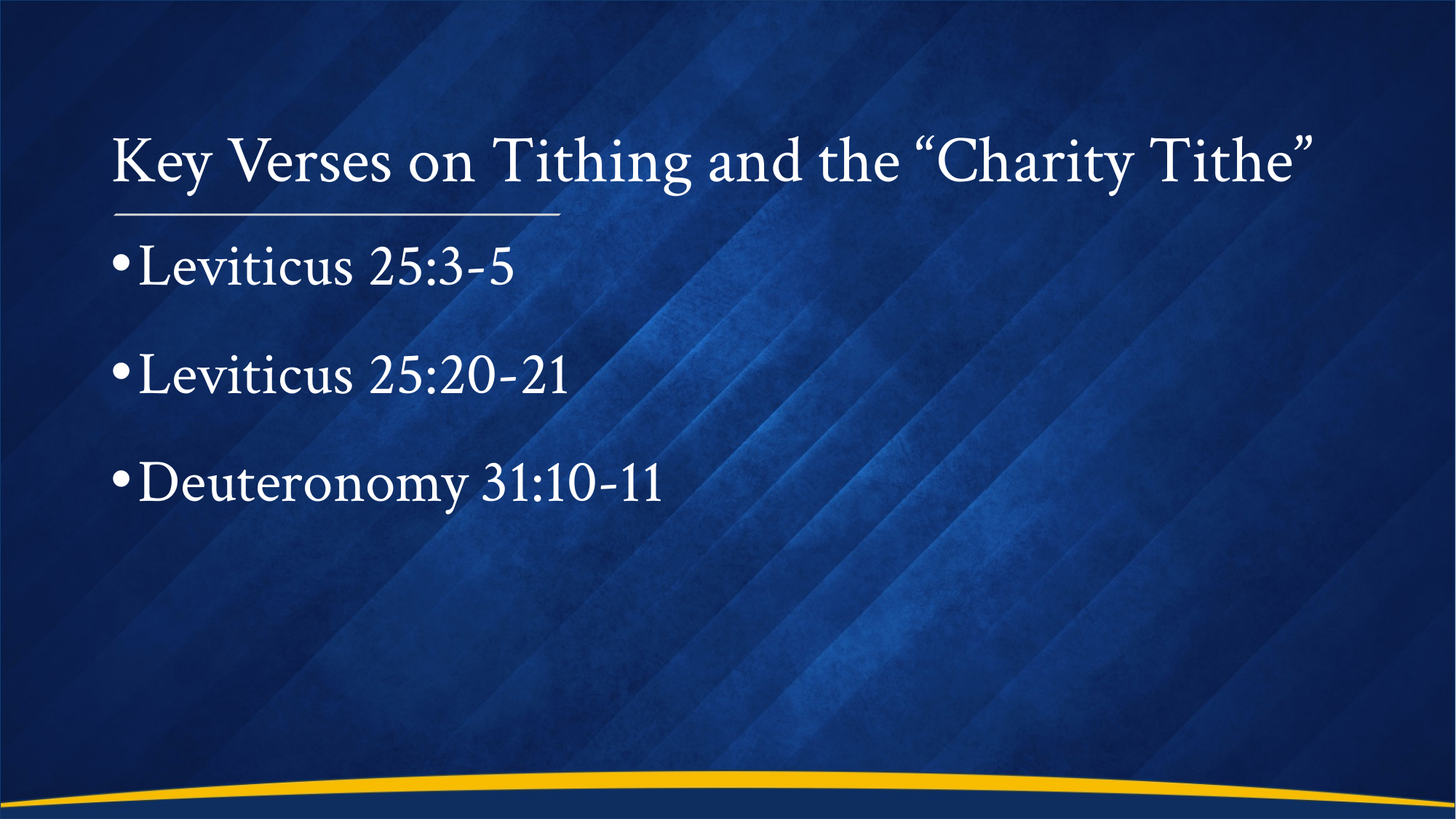

# Key Verses on Tithing and the “Charity Tithe”
Leviticus 25:3-5
Leviticus 25:20-21
Deuteronomy 31:10-11